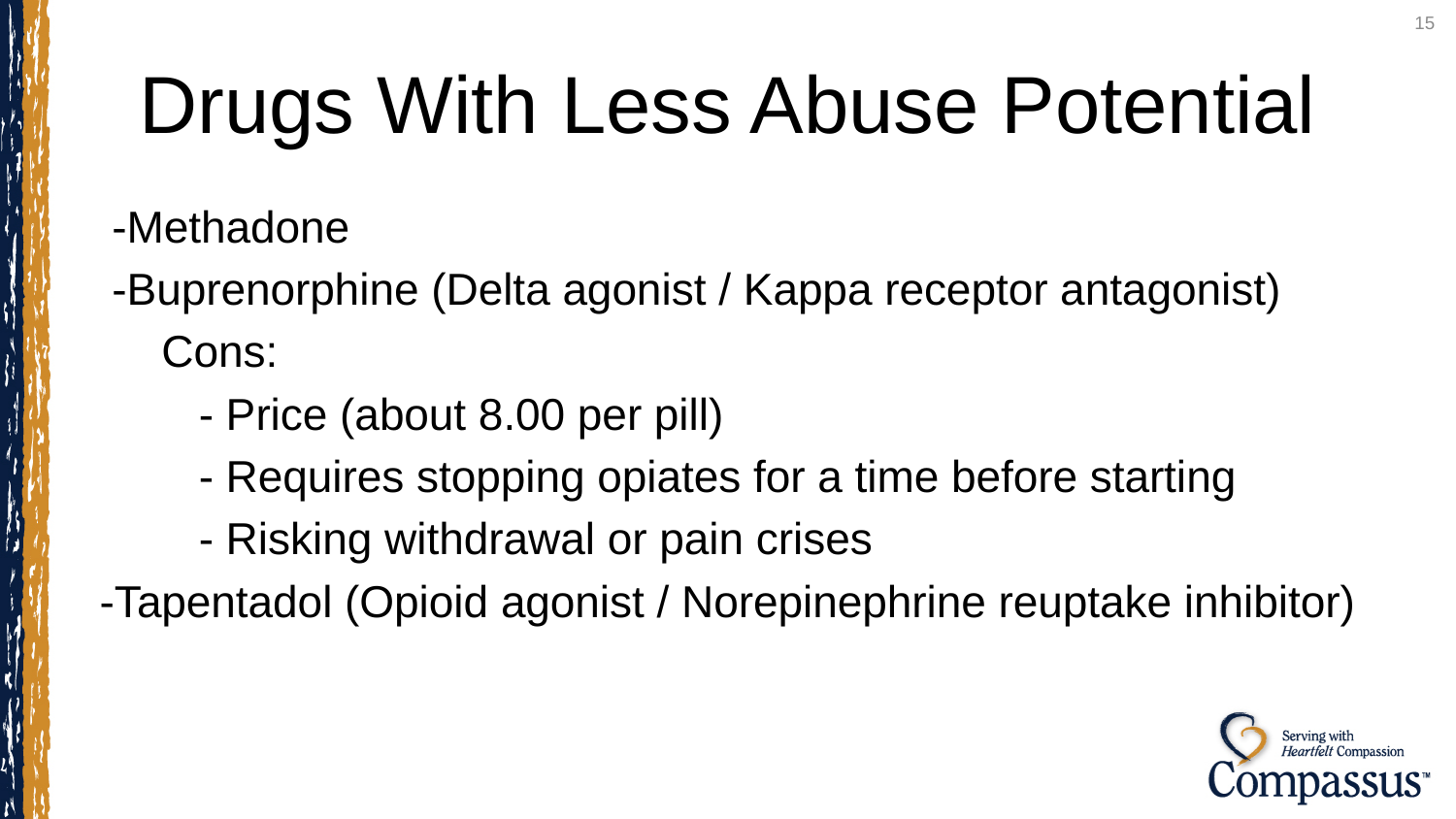

15
# Drugs With Less Abuse Potential
  -Methadone
  -Buprenorphine (Delta agonist / Kappa receptor antagonist)
      Cons:
         - Price (about 8.00 per pill)
         - Requires stopping opiates for a time before starting
         - Risking withdrawal or pain crises
 -Tapentadol (Opioid agonist / Norepinephrine reuptake inhibitor)